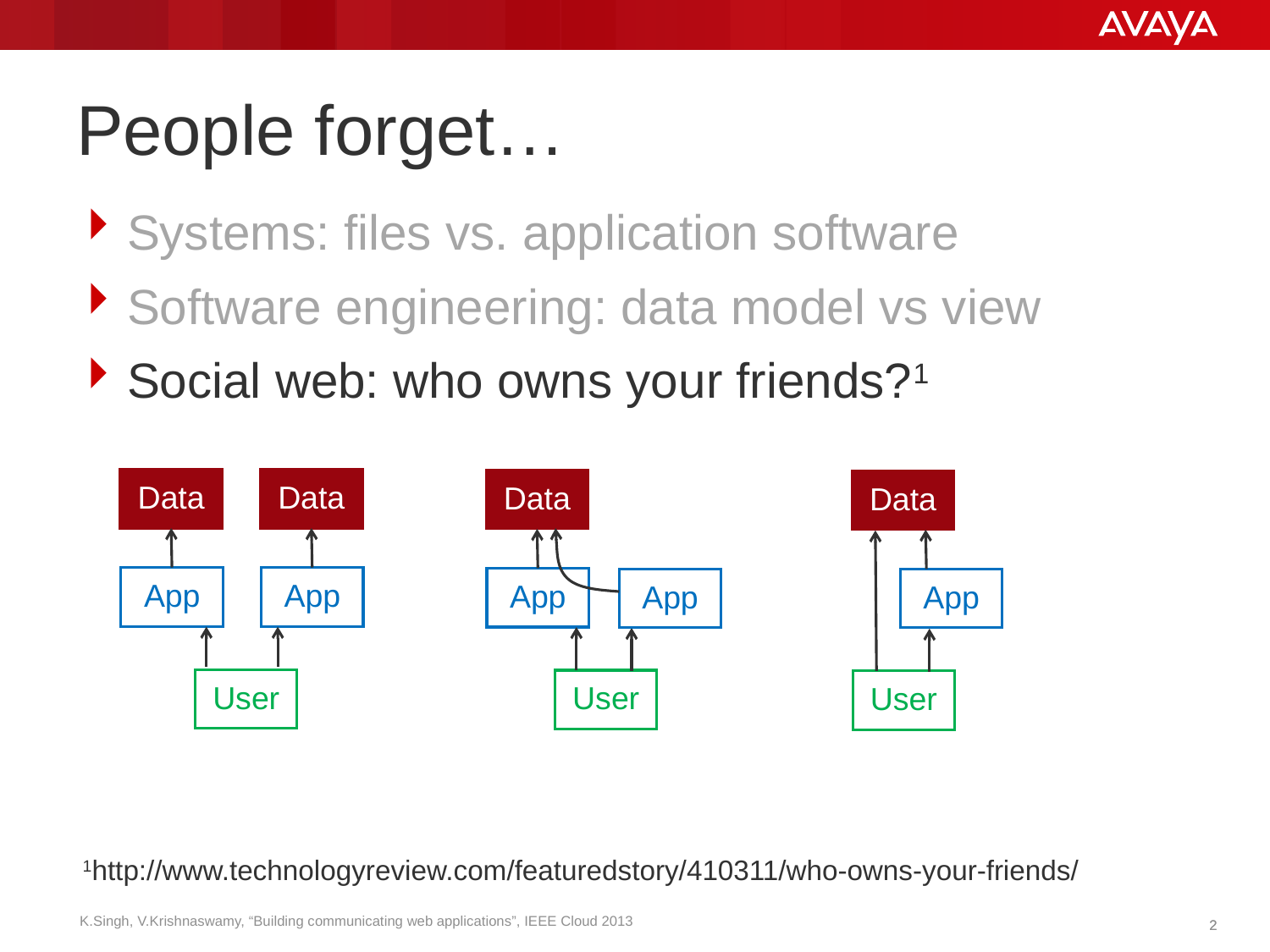

# People forget…
Systems: files vs. application software
Software engineering: data model vs view
Social web: who owns your friends?1
Data
Data
App
App
User
Data

App
App
User
Data
App
User
1http://www.technologyreview.com/featuredstory/410311/who-owns-your-friends/